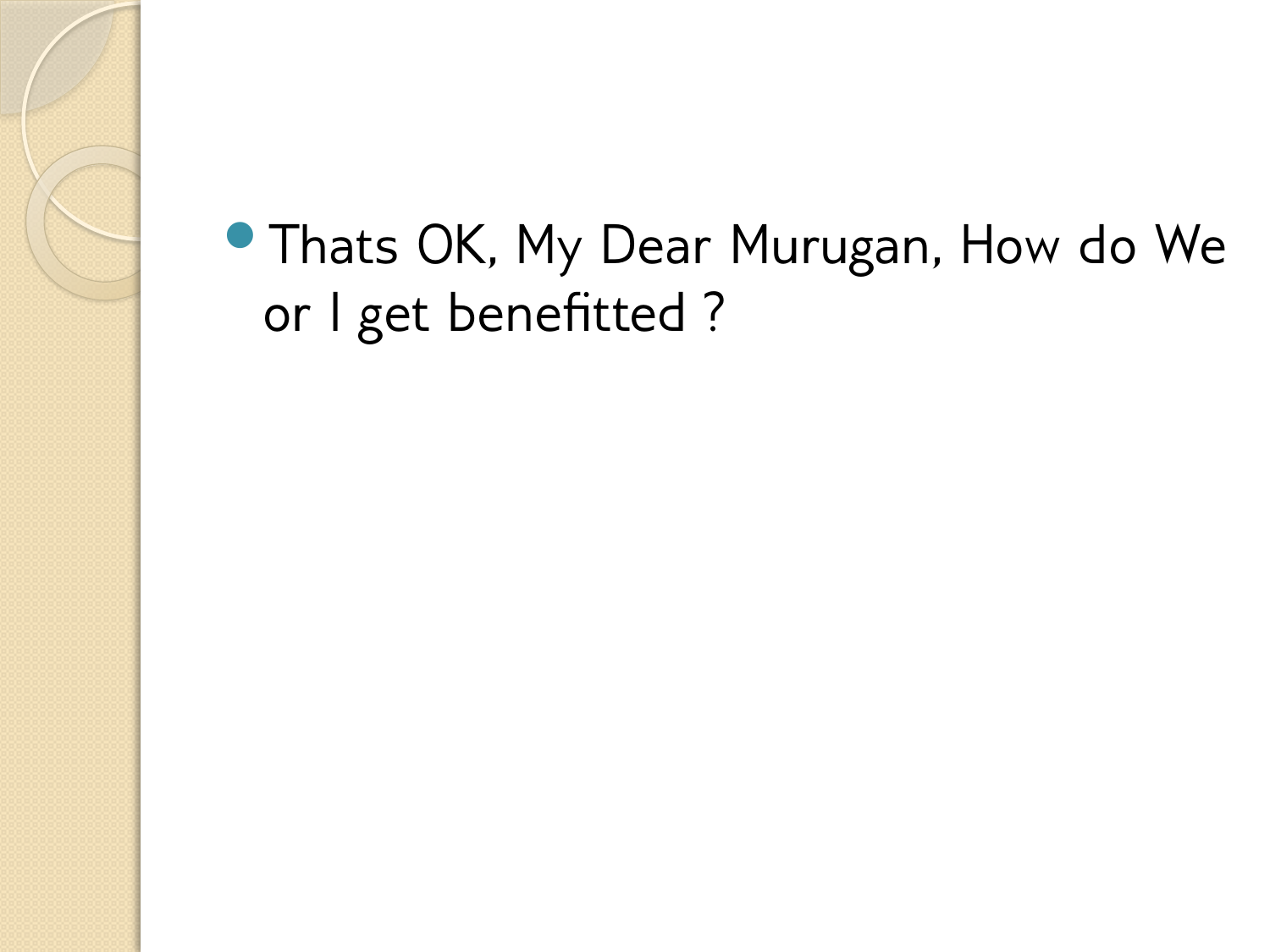

#
Thats OK, My Dear Murugan, How do We or I get benefitted ?